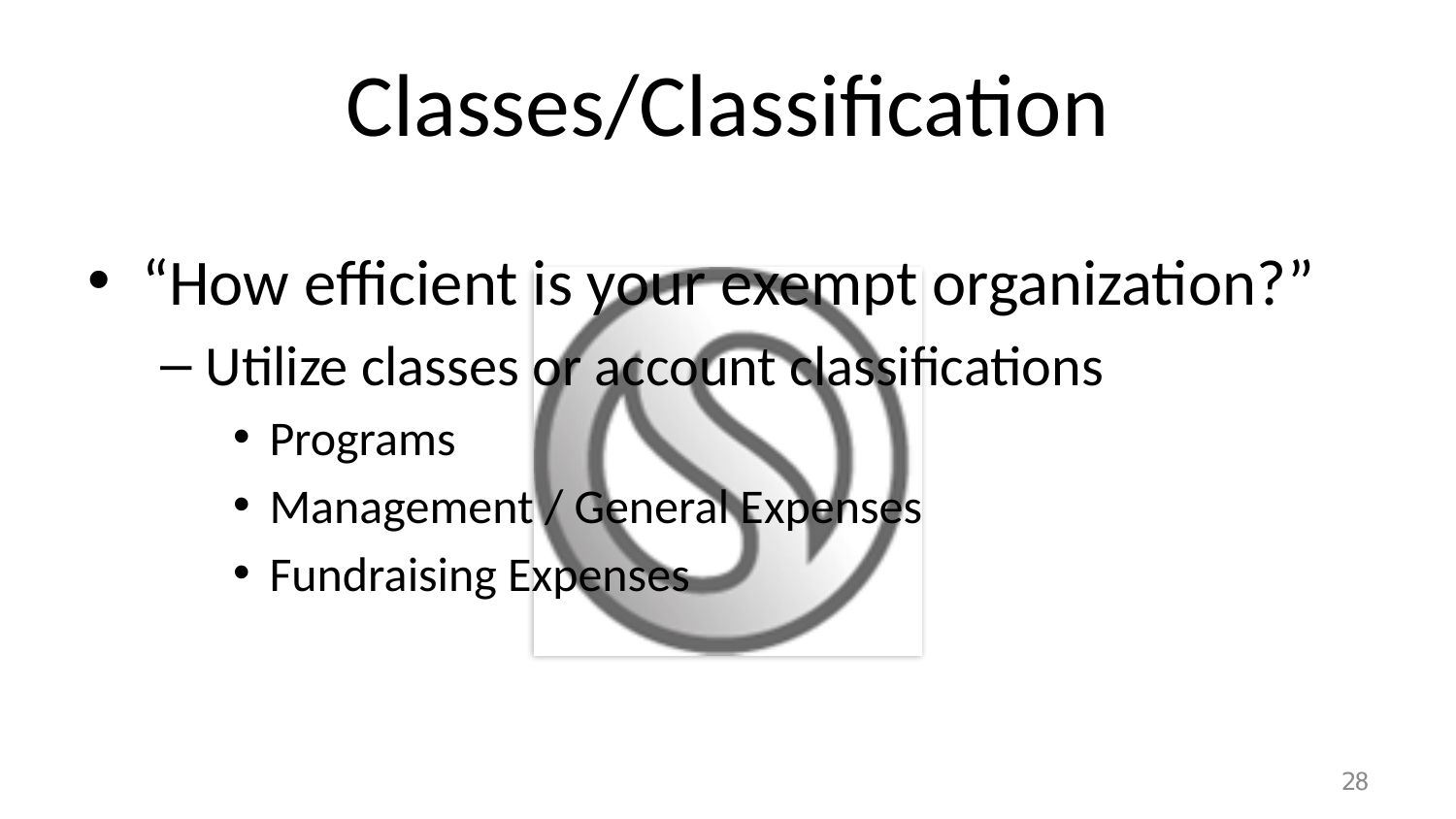

# Classes/Classification
“How efficient is your exempt organization?”
Utilize classes or account classifications
Programs
Management / General Expenses
Fundraising Expenses
28